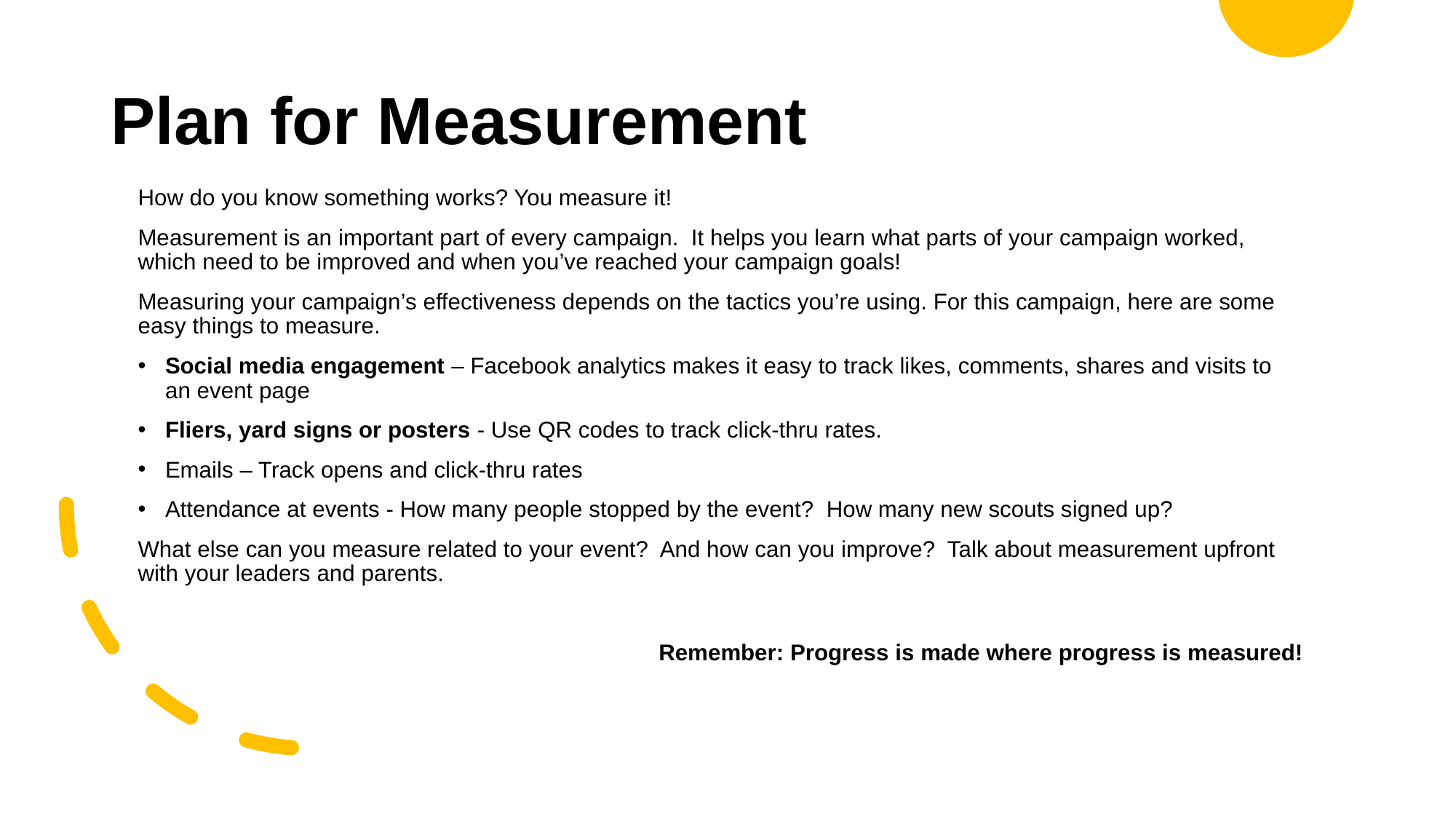

# Plan for Measurement
How do you know something works? You measure it!
Measurement is an important part of every campaign.  It helps you learn what parts of your campaign worked, which need to be improved and when you’ve reached your campaign goals!
Measuring your campaign’s effectiveness depends on the tactics you’re using. For this campaign, here are some easy things to measure.
Social media engagement – Facebook analytics makes it easy to track likes, comments, shares and visits to an event page
Fliers, yard signs or posters - Use QR codes to track click-thru rates.
Emails – Track opens and click-thru rates
Attendance at events - How many people stopped by the event?  How many new scouts signed up?
What else can you measure related to your event?  And how can you improve?  Talk about measurement upfront with your leaders and parents.

Remember: Progress is made where progress is measured!